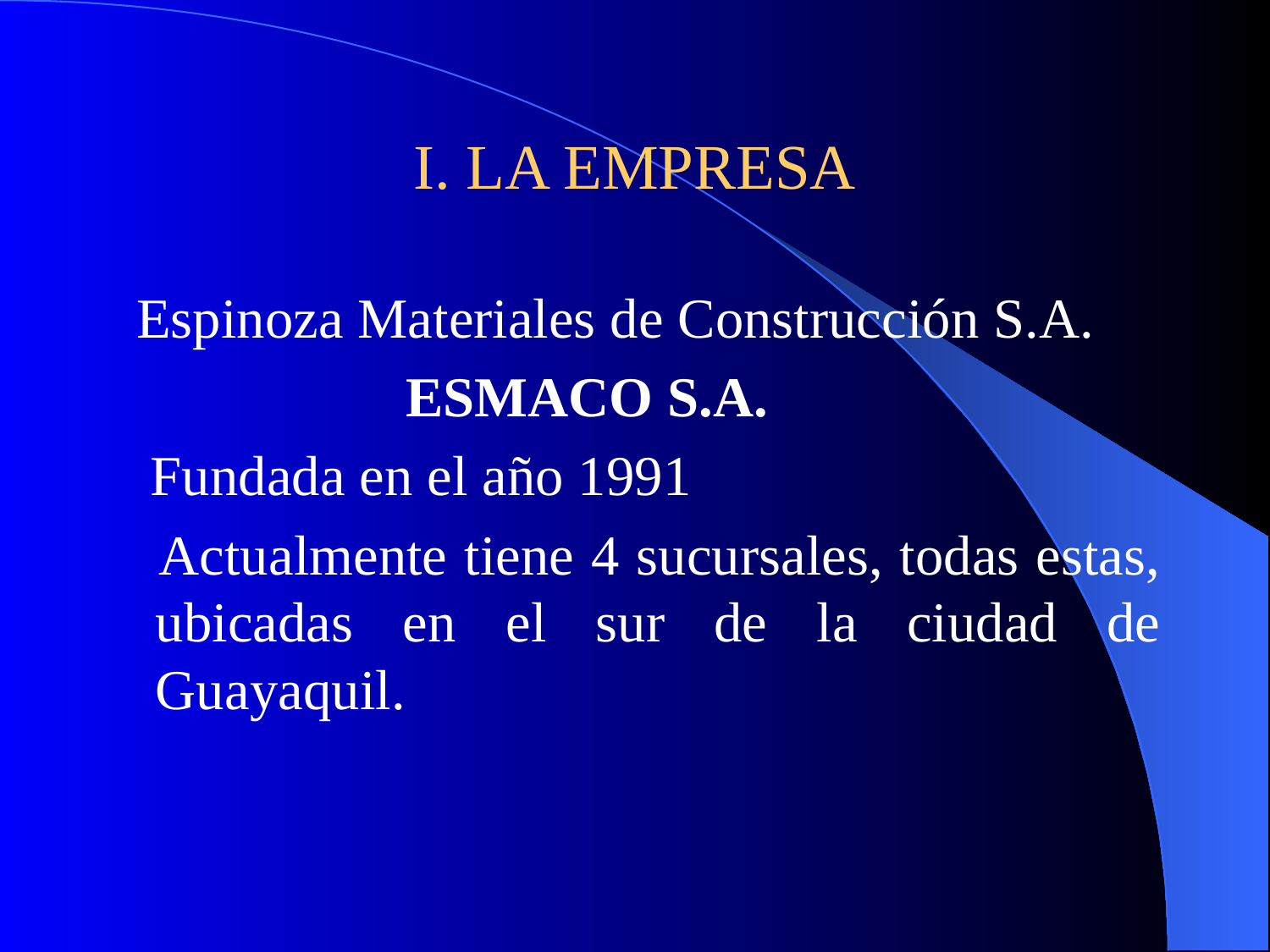

# I. LA EMPRESA
  Espinoza Materiales de Construcción S.A.
                     ESMACO S.A.
   Fundada en el año 1991
   Actualmente tiene 4 sucursales, todas estas, ubicadas en el sur de la ciudad de Guayaquil.